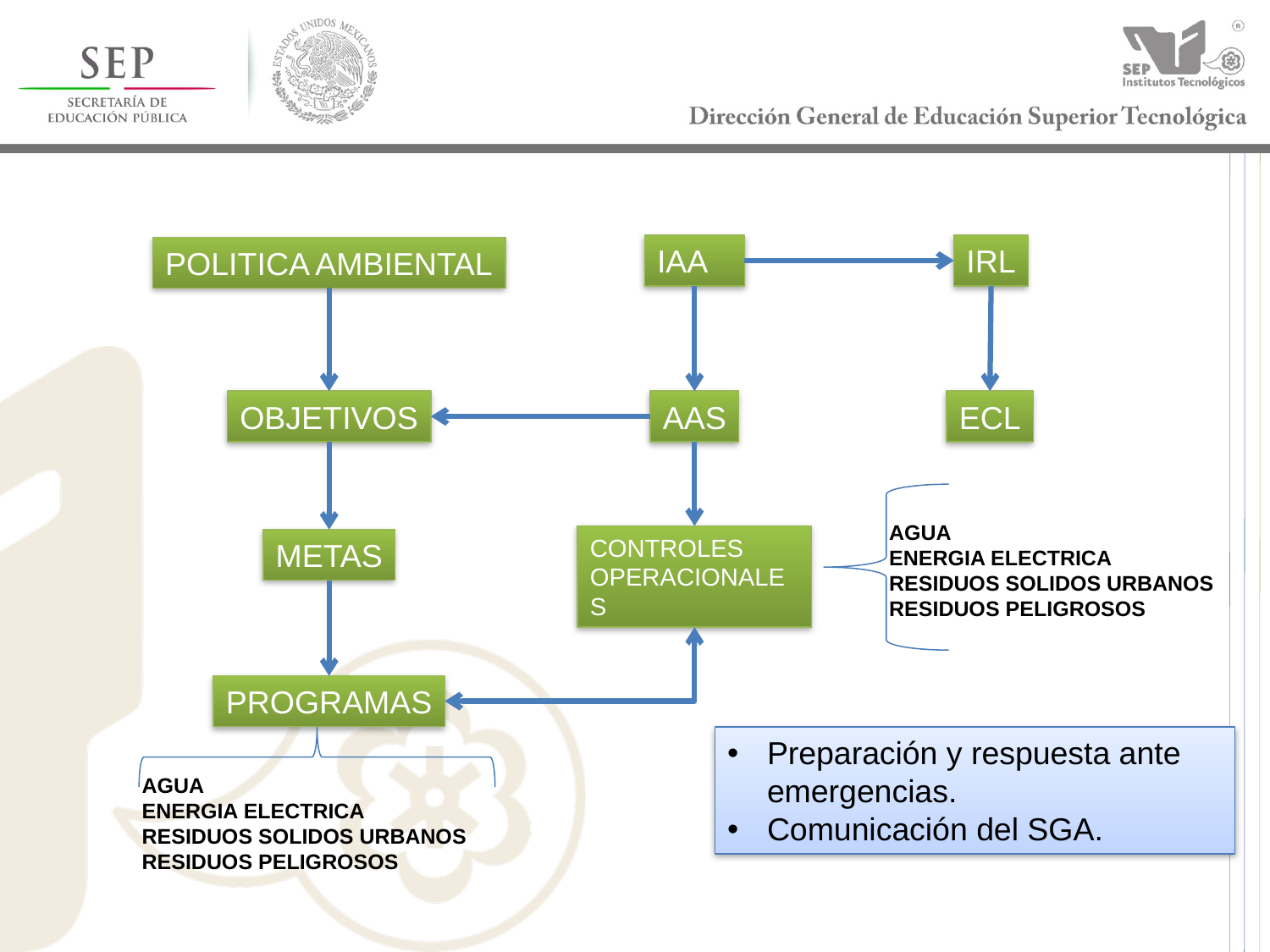

IAA
IRL
POLITICA AMBIENTAL
OBJETIVOS
AAS
ECL

AGUA
ENERGIA ELECTRICA
RESIDUOS SOLIDOS URBANOS
RESIDUOS PELIGROSOS
CONTROLES OPERACIONALES
METAS

PROGRAMAS
Preparación y respuesta ante emergencias.
Comunicación del SGA.
AGUA
ENERGIA ELECTRICA
RESIDUOS SOLIDOS URBANOS
RESIDUOS PELIGROSOS